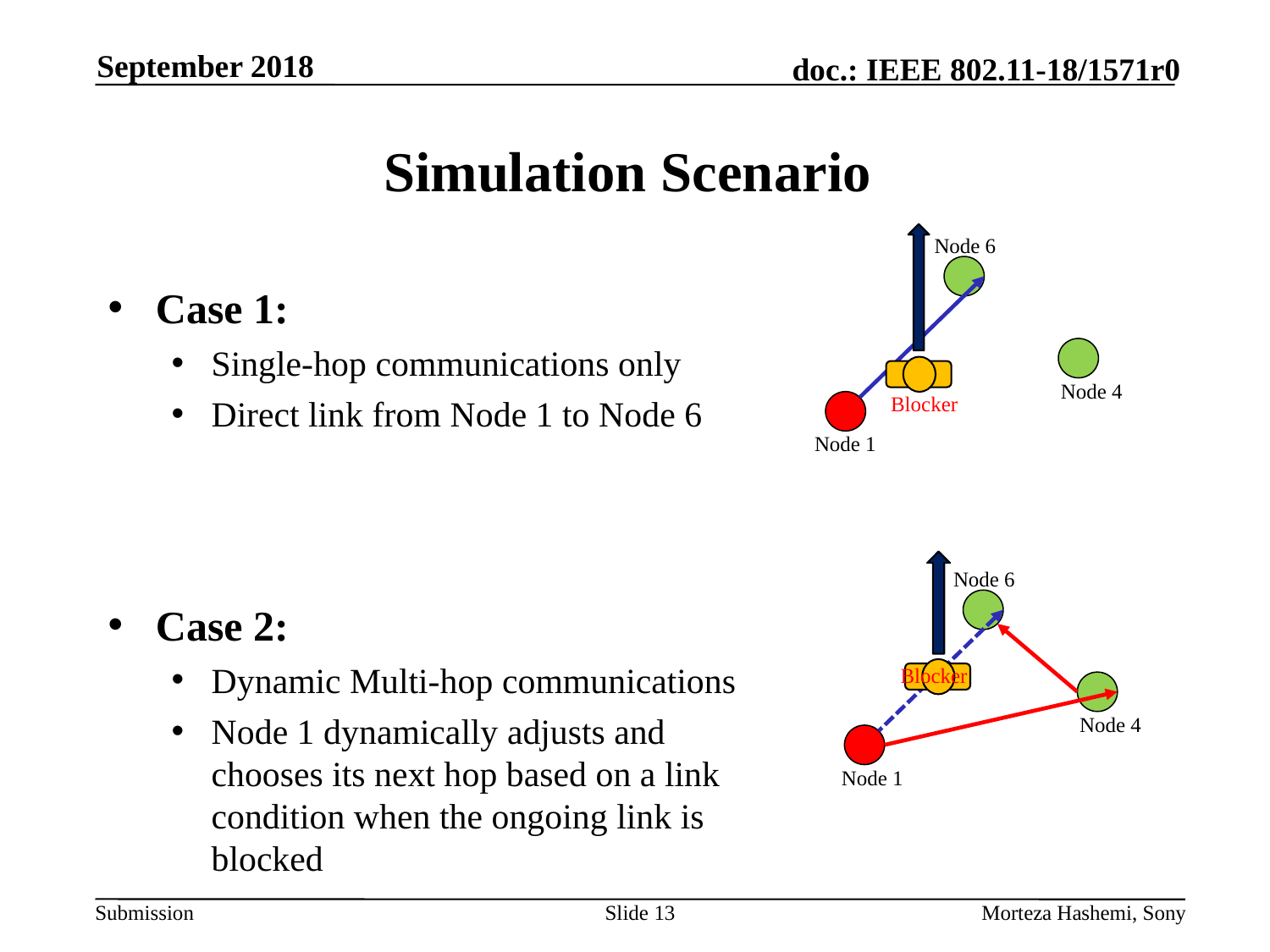

September 2018
# Simulation Scenario
Node 6

Case 1:
Single-hop communications only
Direct link from Node 1 to Node 6

Case 2:
Dynamic Multi-hop communications
Node 1 dynamically adjusts and chooses its next hop based on a link condition when the ongoing link is blocked

Node 4
Blocker

Node 1
Node 6

Blocker

Node 4

Node 1
Slide 13
Morteza Hashemi, Sony